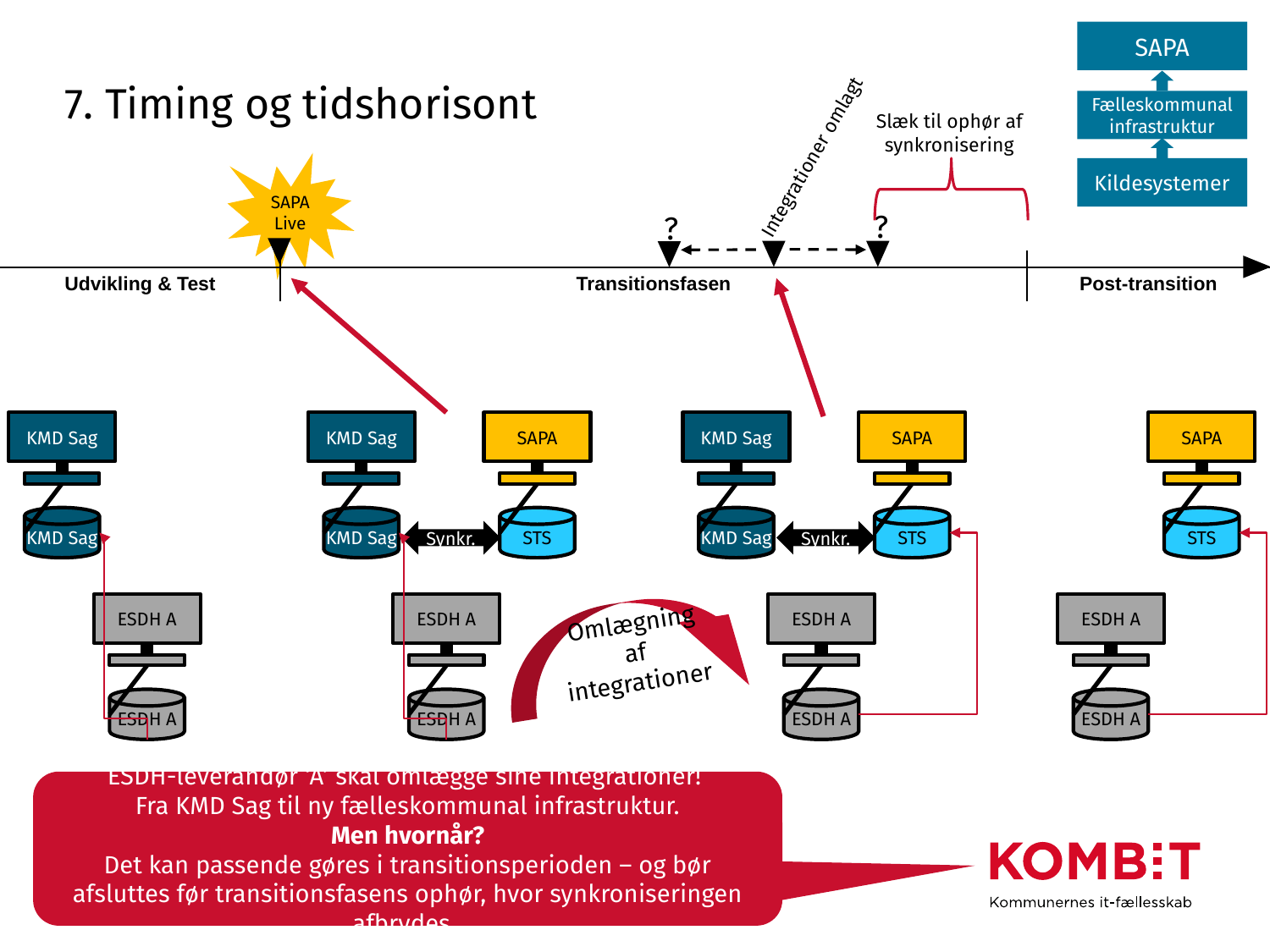

SAPA

Fælleskommunal infrastruktur

Kildesystemer
# 7. Timing og tidshorisont
Slæk til ophør af
synkronisering

Integrationer omlagt
SAPA Live
?
?

|  |  |  |
| --- | --- | --- |
| Udvikling & Test | Transitionsfasen | Post-transition |

KMD Sag
KMD Sag
SAPA
KMD Sag
SAPA
SAPA

KMD Sag
KMD Sag
STS
KMD Sag
STS
STS
Synkr.
Synkr.
ESDH A
ESDH A
ESDH A
ESDH A
Omlægning
 af
integrationer

ESDH A
ESDH A
ESDH A
ESDH A
ESDH-leverandør ‘A’ skal omlægge sine integrationer!
Fra KMD Sag til ny fælleskommunal infrastruktur.
Men hvornår?
Det kan passende gøres i transitionsperioden – og bør afsluttes før transitionsfasens ophør, hvor synkroniseringen afbrydes.